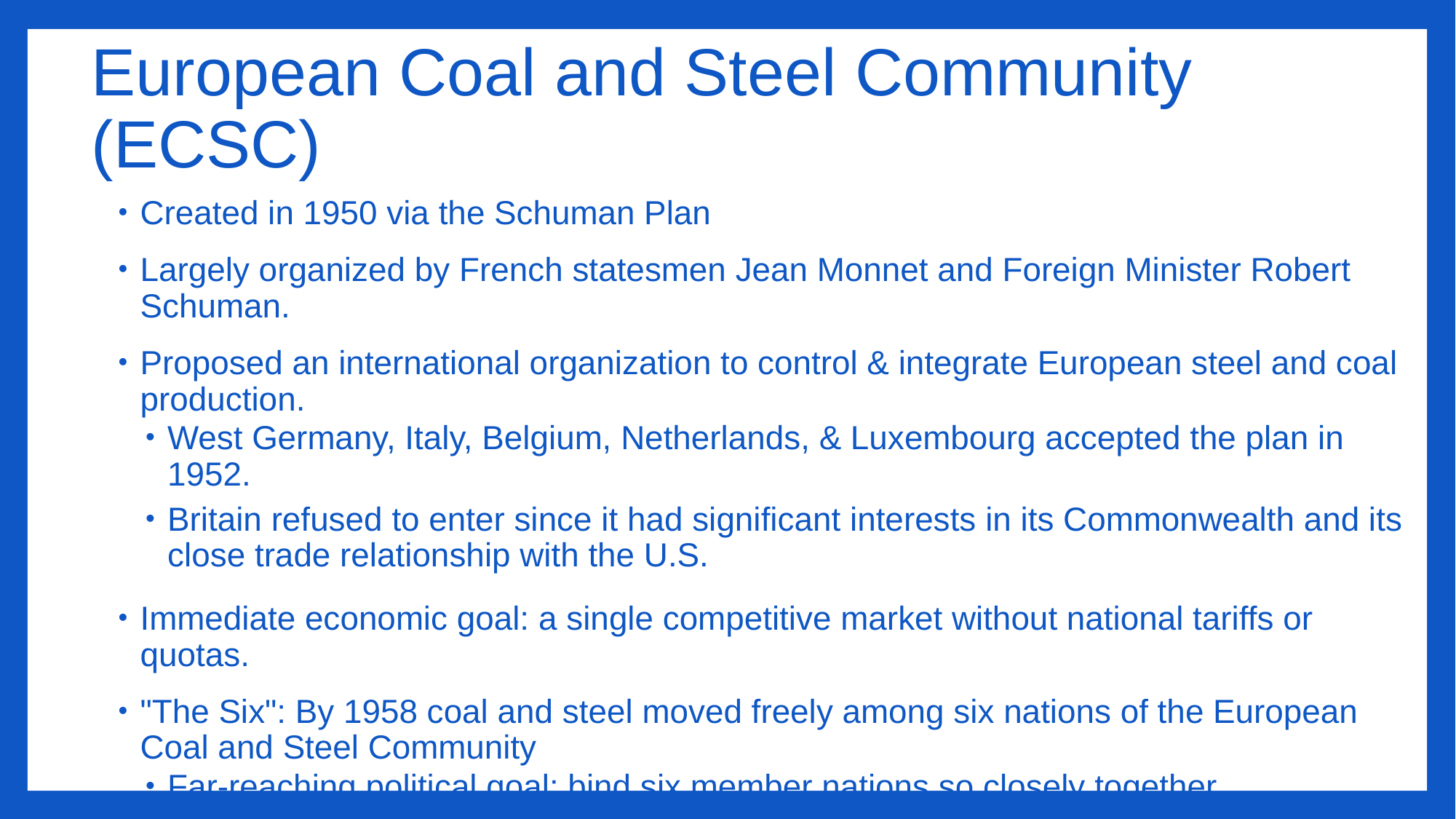

# European Coal and Steel Community (ECSC)
Created in 1950 via the Schuman Plan
Largely organized by French statesmen Jean Monnet and Foreign Minister Robert Schuman.
Proposed an international organization to control & integrate European steel and coal production.
West Germany, Italy, Belgium, Netherlands, & Luxembourg accepted the plan in 1952.
Britain refused to enter since it had significant interests in its Commonwealth and its close trade relationship with the U.S.
Immediate economic goal: a single competitive market without national tariffs or quotas.
"The Six": By 1958 coal and steel moved freely among six nations of the European Coal and Steel Community
Far-reaching political goal: bind six member nations so closely together economically that war among them would become unthinkable and virtually impossible.